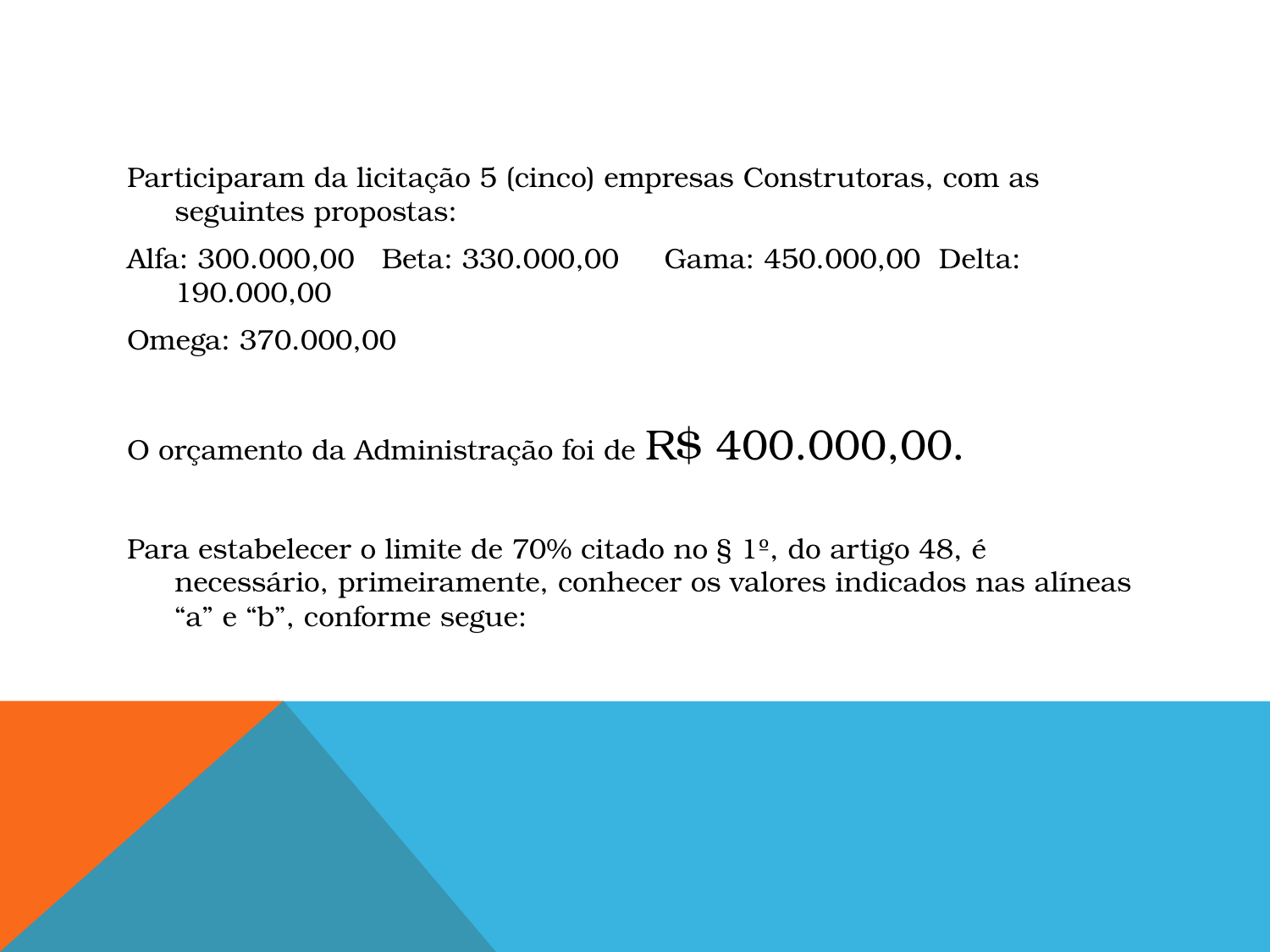

#
Participaram da licitação 5 (cinco) empresas Construtoras, com as seguintes propostas:
Alfa: 300.000,00   Beta: 330.000,00     Gama: 450.000,00  Delta: 190.000,00
Omega: 370.000,00

O orçamento da Administração foi de R$ 400.000,00.

Para estabelecer o limite de 70% citado no § 1º, do artigo 48, é necessário, primeiramente, conhecer os valores indicados nas alíneas “a” e “b”, conforme segue: